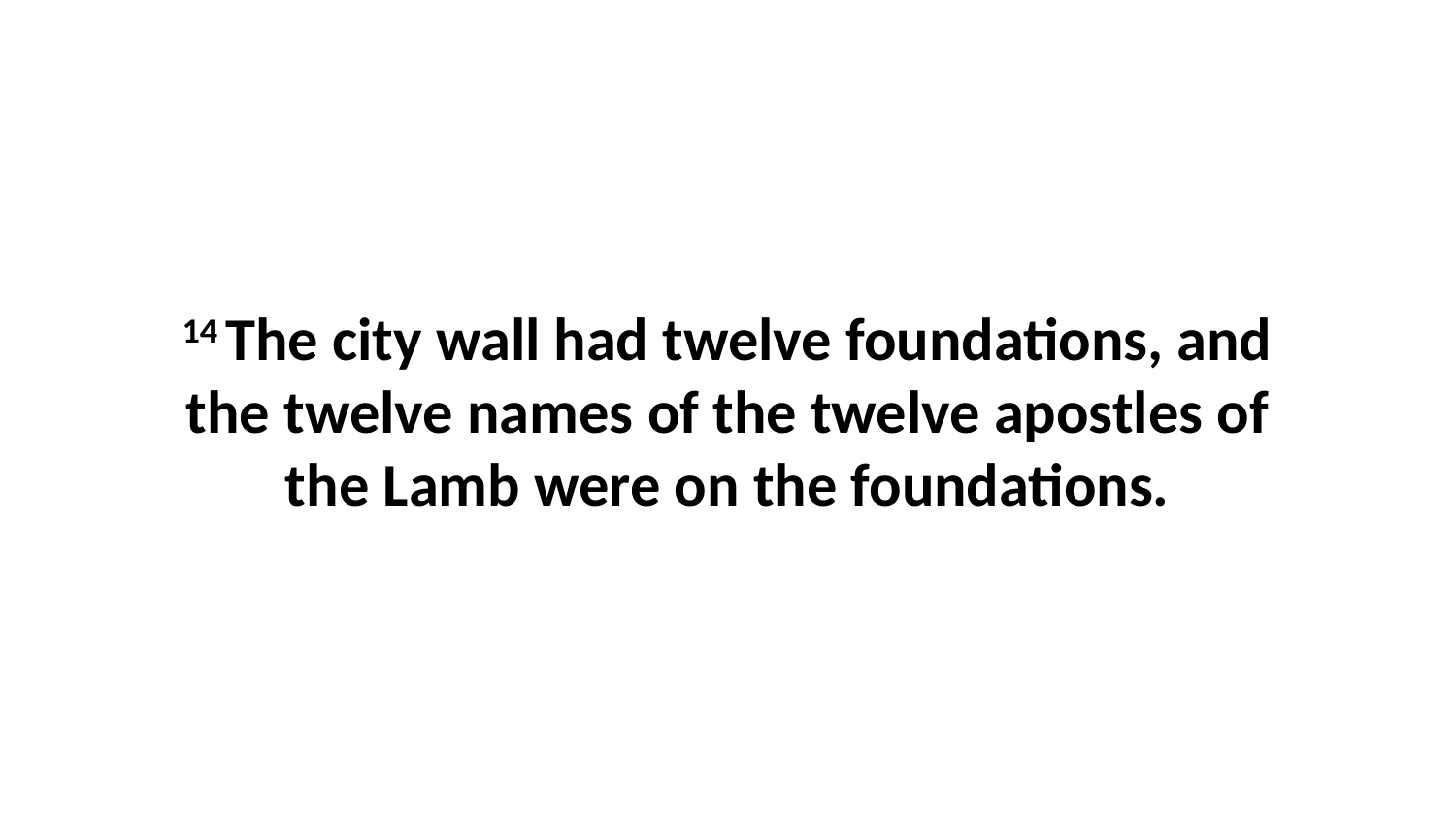

14 The city wall had twelve foundations, and the twelve names of the twelve apostles of the Lamb were on the foundations.